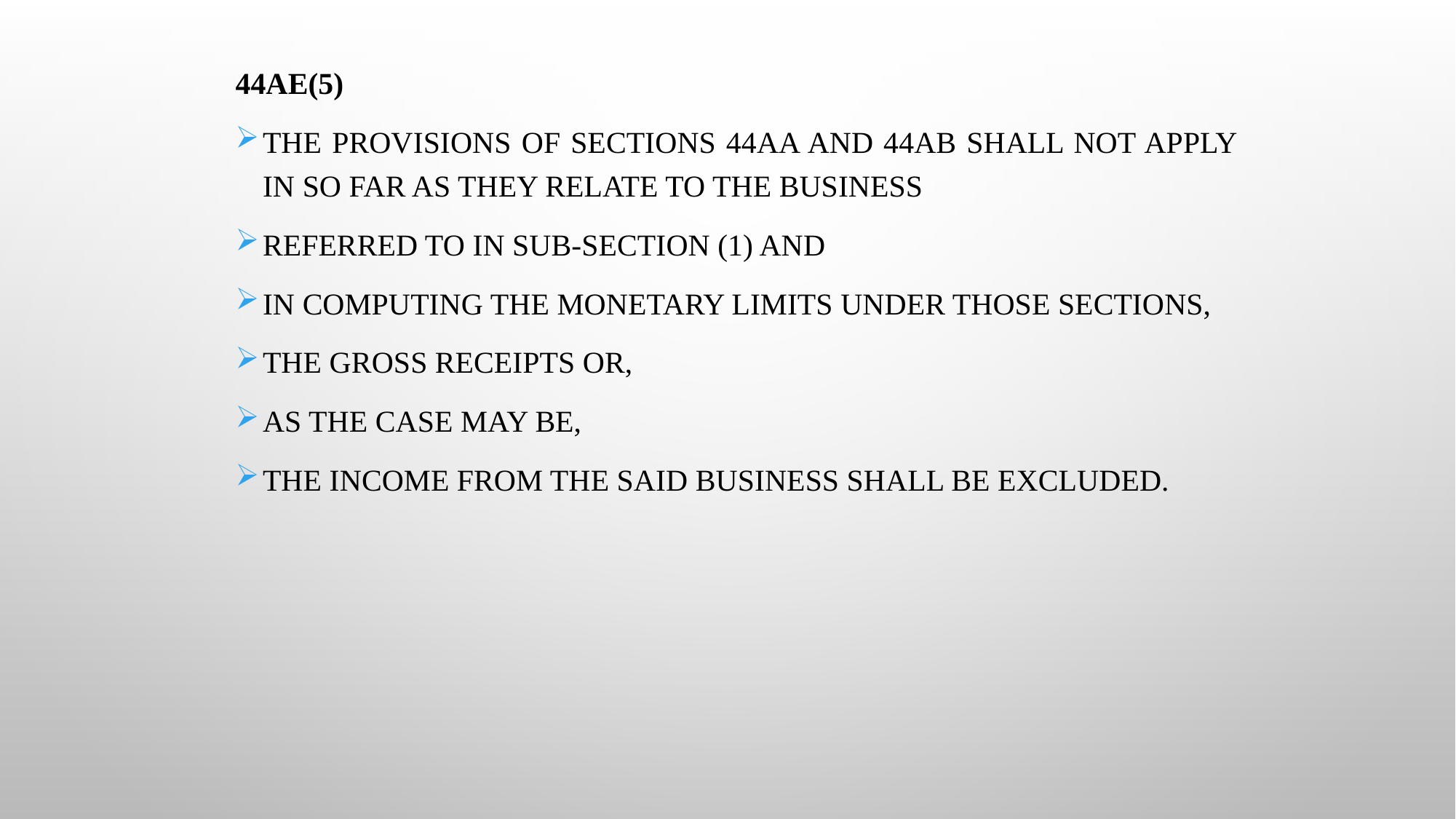

44AE(5)
The provisions of sections 44AA and 44AB shall not apply in so far as they relate to the business
referred to in sub-section (1) and
in computing the monetary limits under those sections,
the gross receipts or,
as the case may be,
the income from the said business shall be excluded.